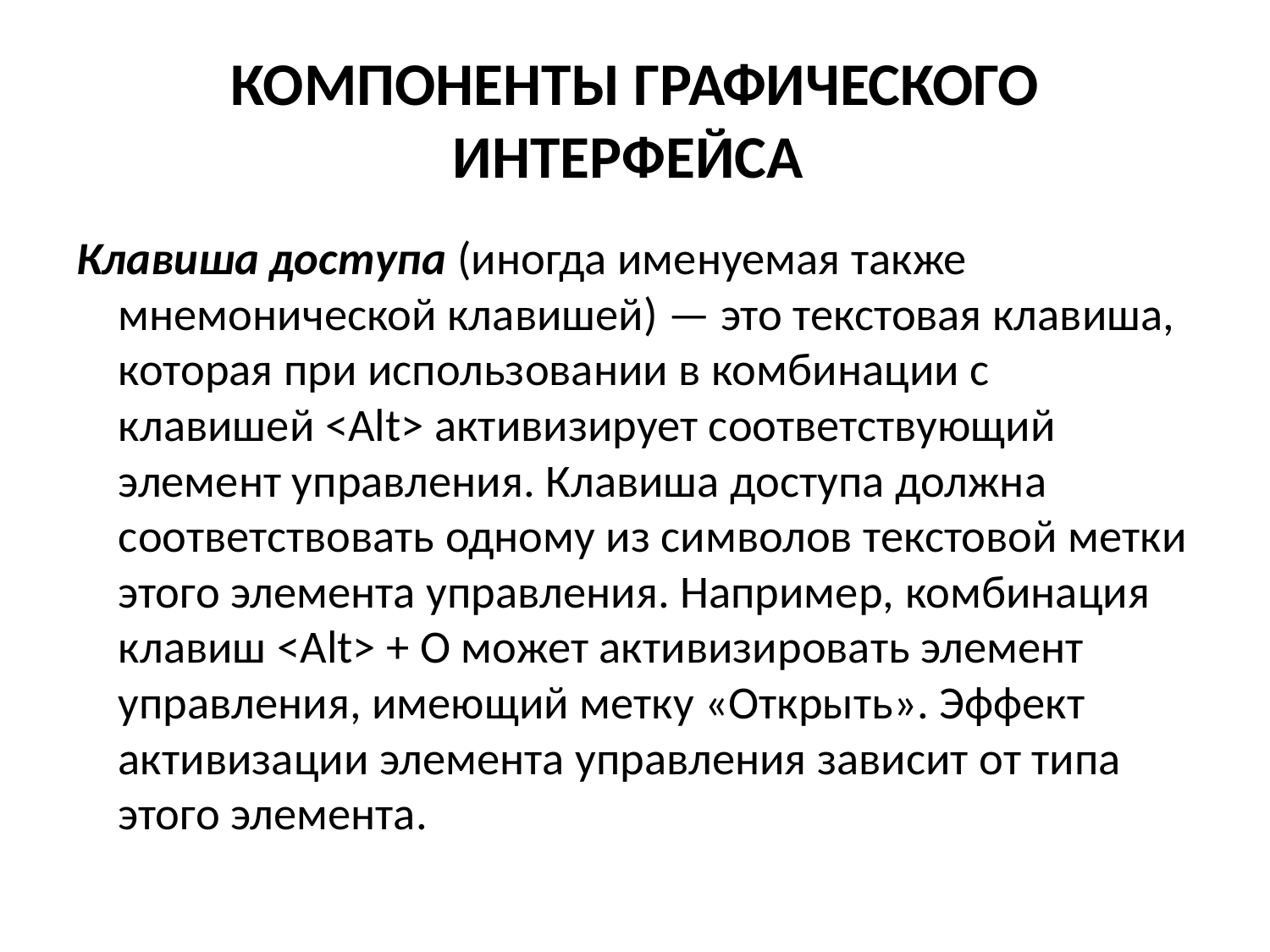

# КОМПОНЕНТЫ ГРАФИЧЕСКОГО ИНТЕРФЕЙСА
Клавиша доступа (иногда именуемая также мнемонической клавишей) — это текстовая клавиша, которая при использовании в комбинации с клавишей <Alt> активизирует соответствующий элемент управления. Клавиша доступа должна соответствовать одному из символов текстовой метки этого элемента управления. Например, комбинация клавиш <Alt> + О может активизировать элемент управления, имеющий метку «Открыть». Эффект активизации элемента управления зависит от типа этого элемента.